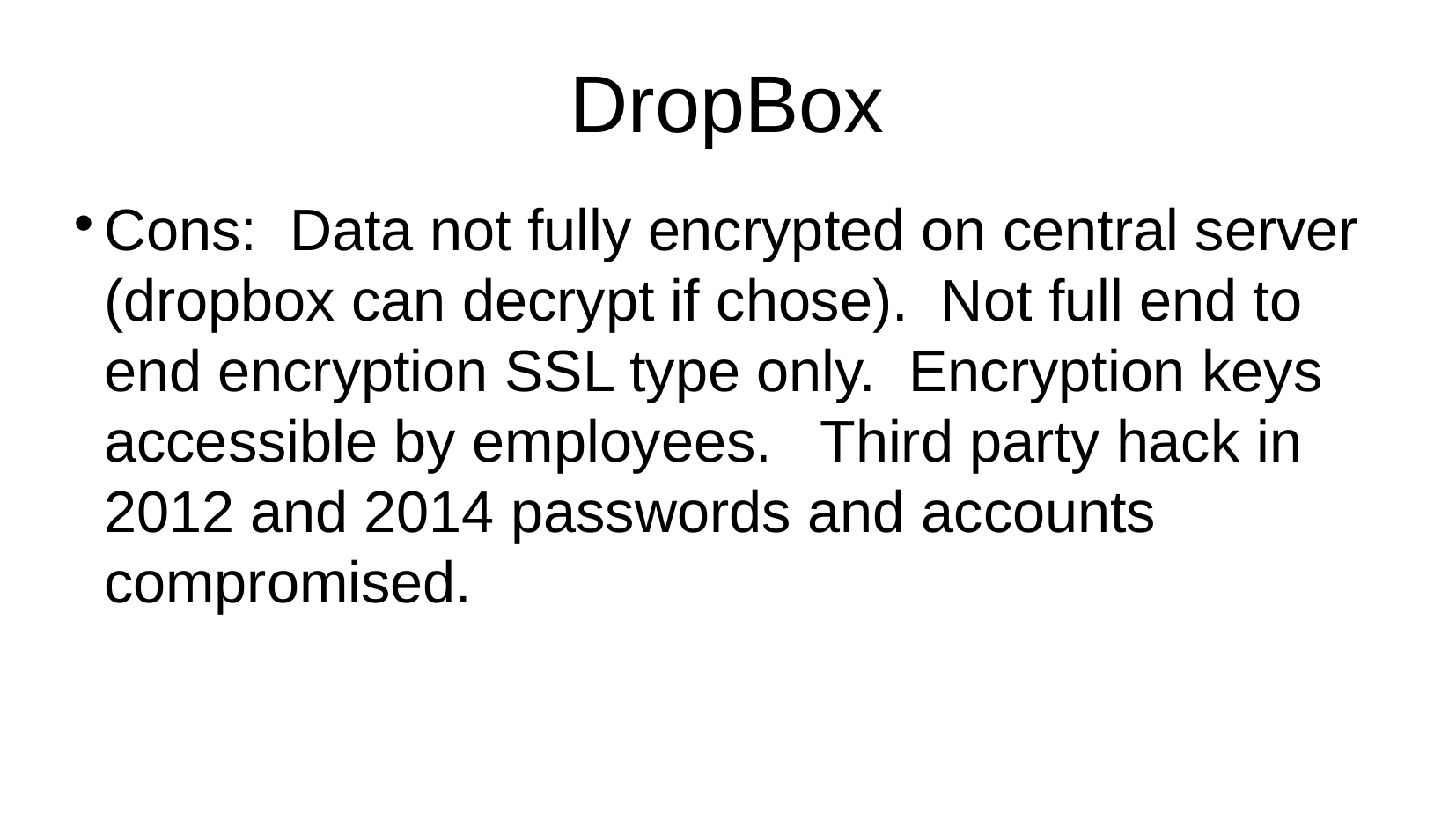

DropBox
Cons:  Data not fully encrypted on central server (dropbox can decrypt if chose).  Not full end to end encryption SSL type only.  Encryption keys accessible by employees.   Third party hack in 2012 and 2014 passwords and accounts compromised.